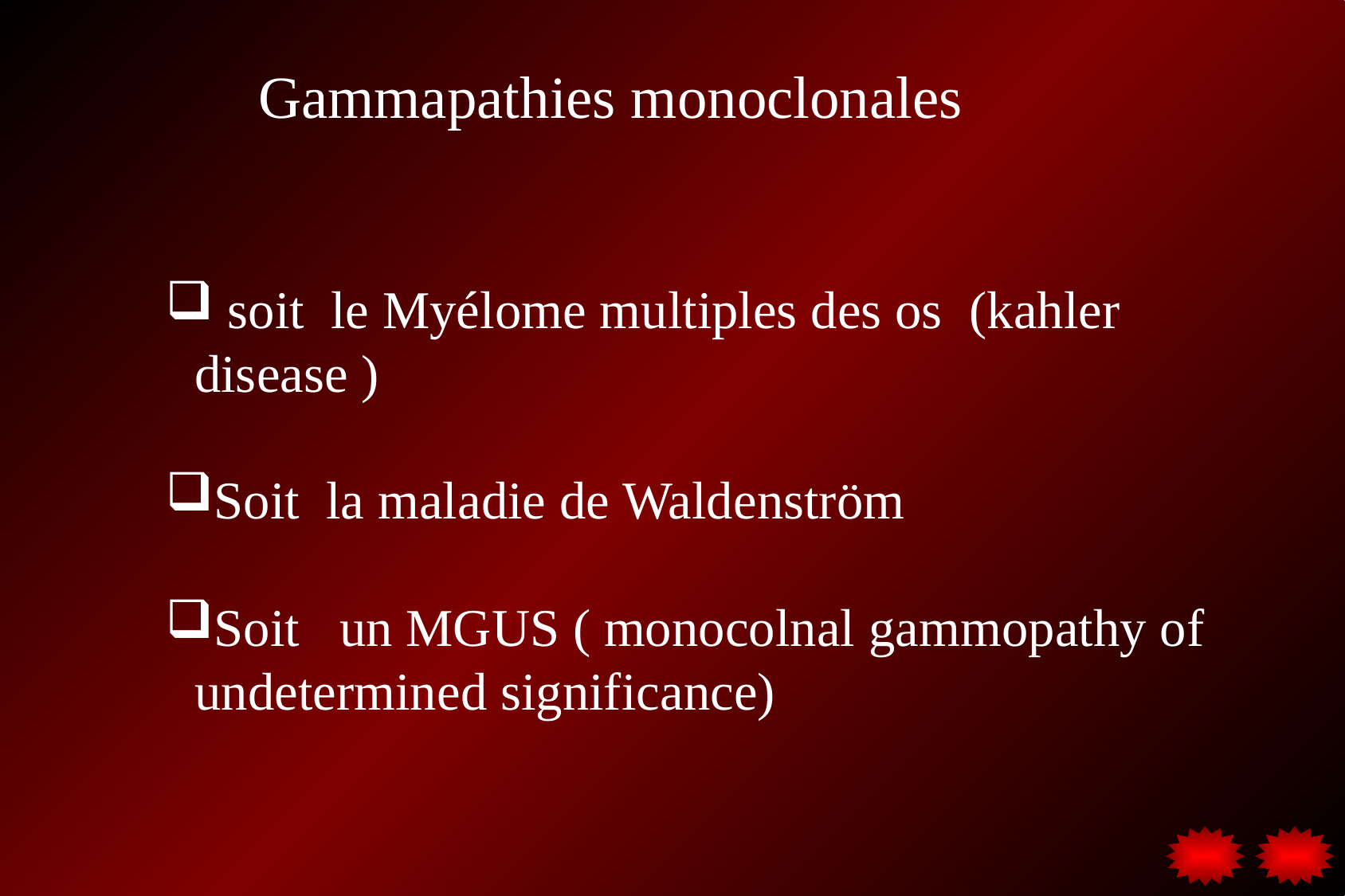

Gammapathies monoclonales
 soit  le Myélome multiples des os  (kahler disease )

Soit  la maladie de Waldenström

Soit   un MGUS ( monocolnal gammopathy of undetermined significance)